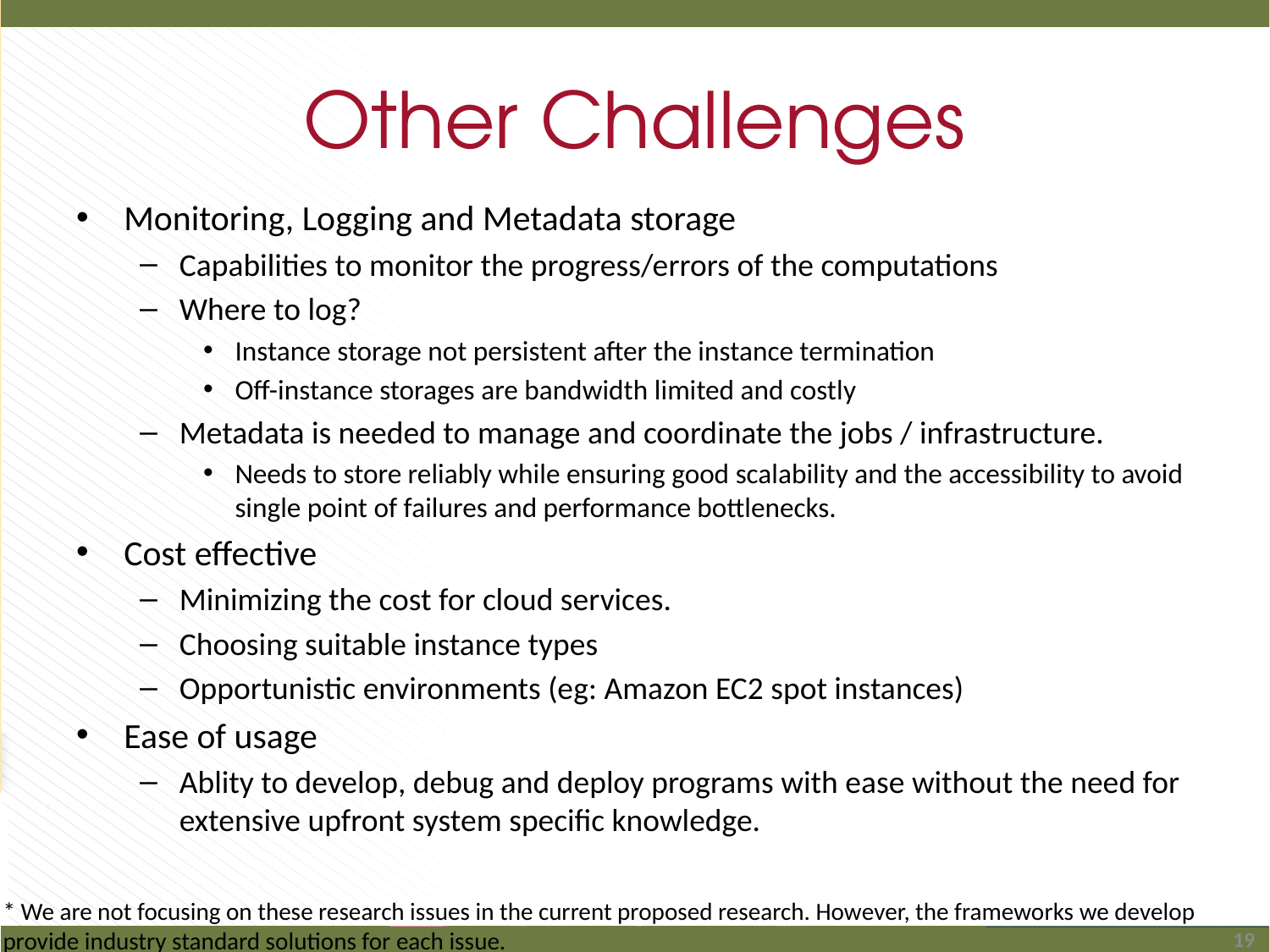

# Other Challenges
Monitoring, Logging and Metadata storage
Capabilities to monitor the progress/errors of the computations
Where to log?
Instance storage not persistent after the instance termination
Off-instance storages are bandwidth limited and costly
Metadata is needed to manage and coordinate the jobs / infrastructure.
Needs to store reliably while ensuring good scalability and the accessibility to avoid single point of failures and performance bottlenecks.
Cost effective
Minimizing the cost for cloud services.
Choosing suitable instance types
Opportunistic environments (eg: Amazon EC2 spot instances)
Ease of usage
Ablity to develop, debug and deploy programs with ease without the need for extensive upfront system specific knowledge.

* We are not focusing on these research issues in the current proposed research. However, the frameworks we develop provide industry standard solutions for each issue.
19